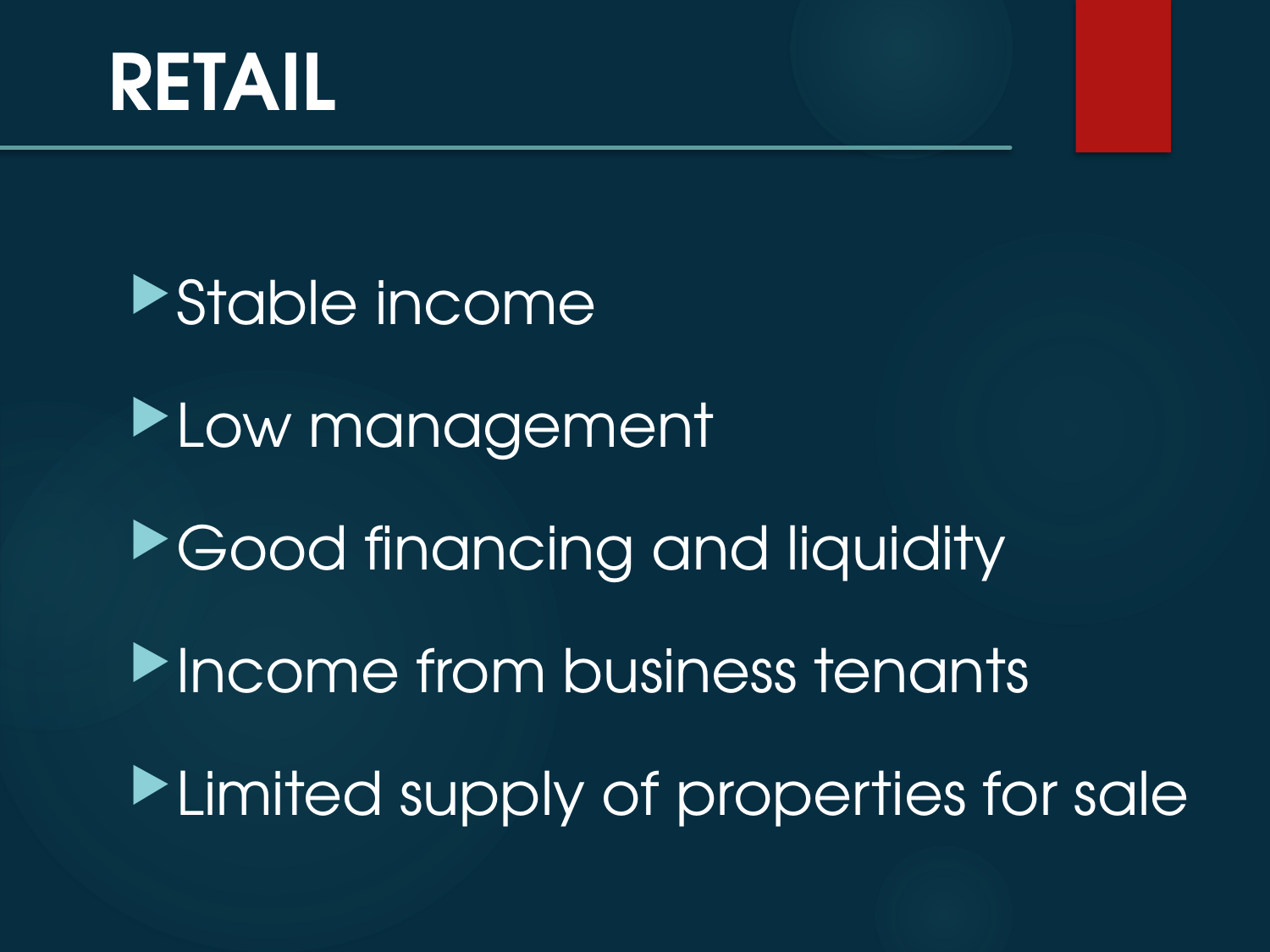

RETAIL
Stable income
Low management
Good financing and liquidity
Income from business tenants
Limited supply of properties for sale